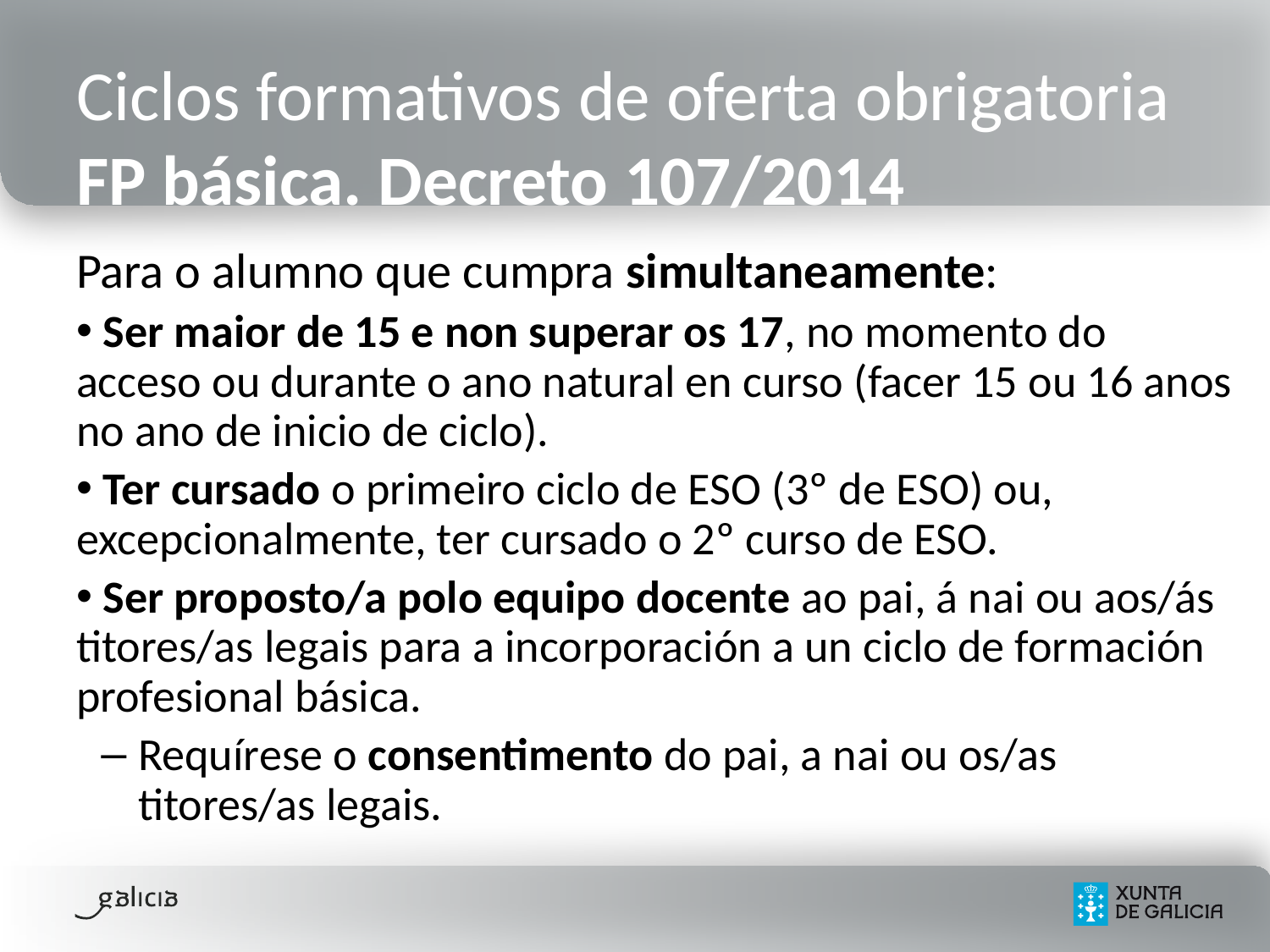

# Ciclos formativos de oferta obrigatoria FP básica. Decreto 107/2014
Para o alumno que cumpra simultaneamente:
 Ser maior de 15 e non superar os 17, no momento do acceso ou durante o ano natural en curso (facer 15 ou 16 anos no ano de inicio de ciclo).
 Ter cursado o primeiro ciclo de ESO (3º de ESO) ou, excepcionalmente, ter cursado o 2º curso de ESO.
 Ser proposto/a polo equipo docente ao pai, á nai ou aos/ás titores/as legais para a incorporación a un ciclo de formación profesional básica.
Requírese o consentimento do pai, a nai ou os/as titores/as legais.